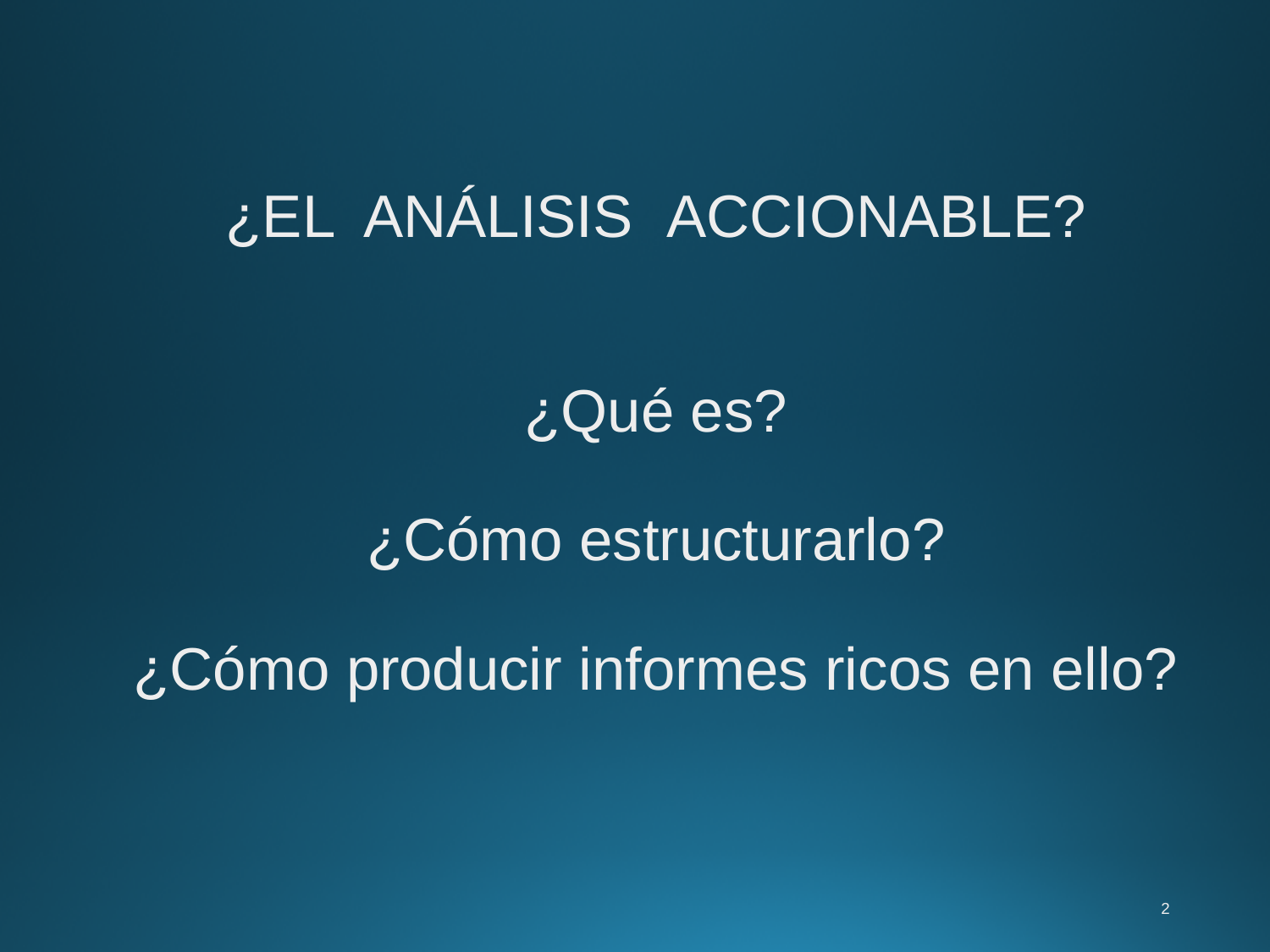

¿EL  ANÁLISIS  ACCIONABLE?

¿Qué es?

¿Cómo estructurarlo?

¿Cómo producir informes ricos en ello?
2